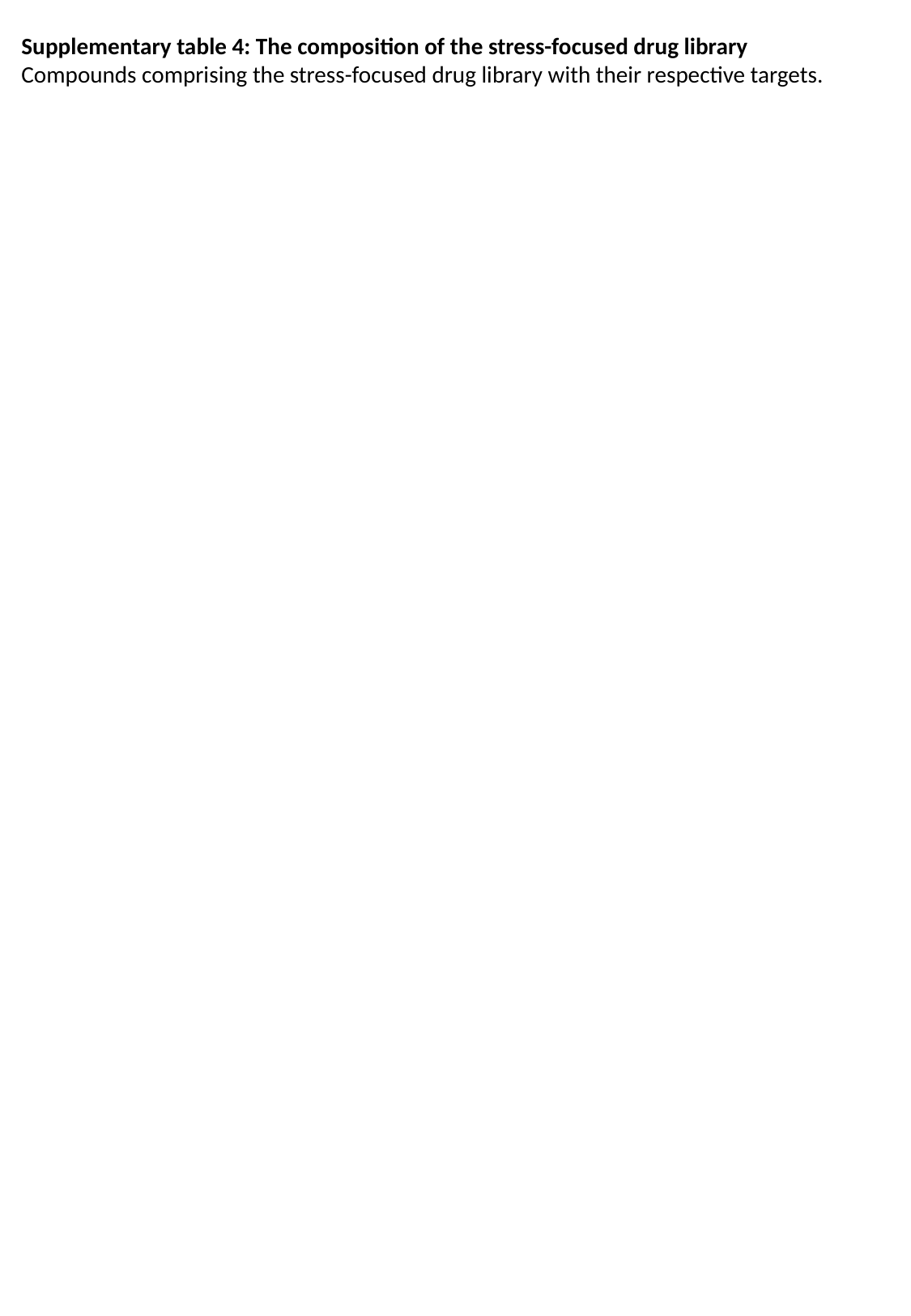

Supplementary table 4: The composition of the stress-focused drug library
Compounds comprising the stress-focused drug library with their respective targets.